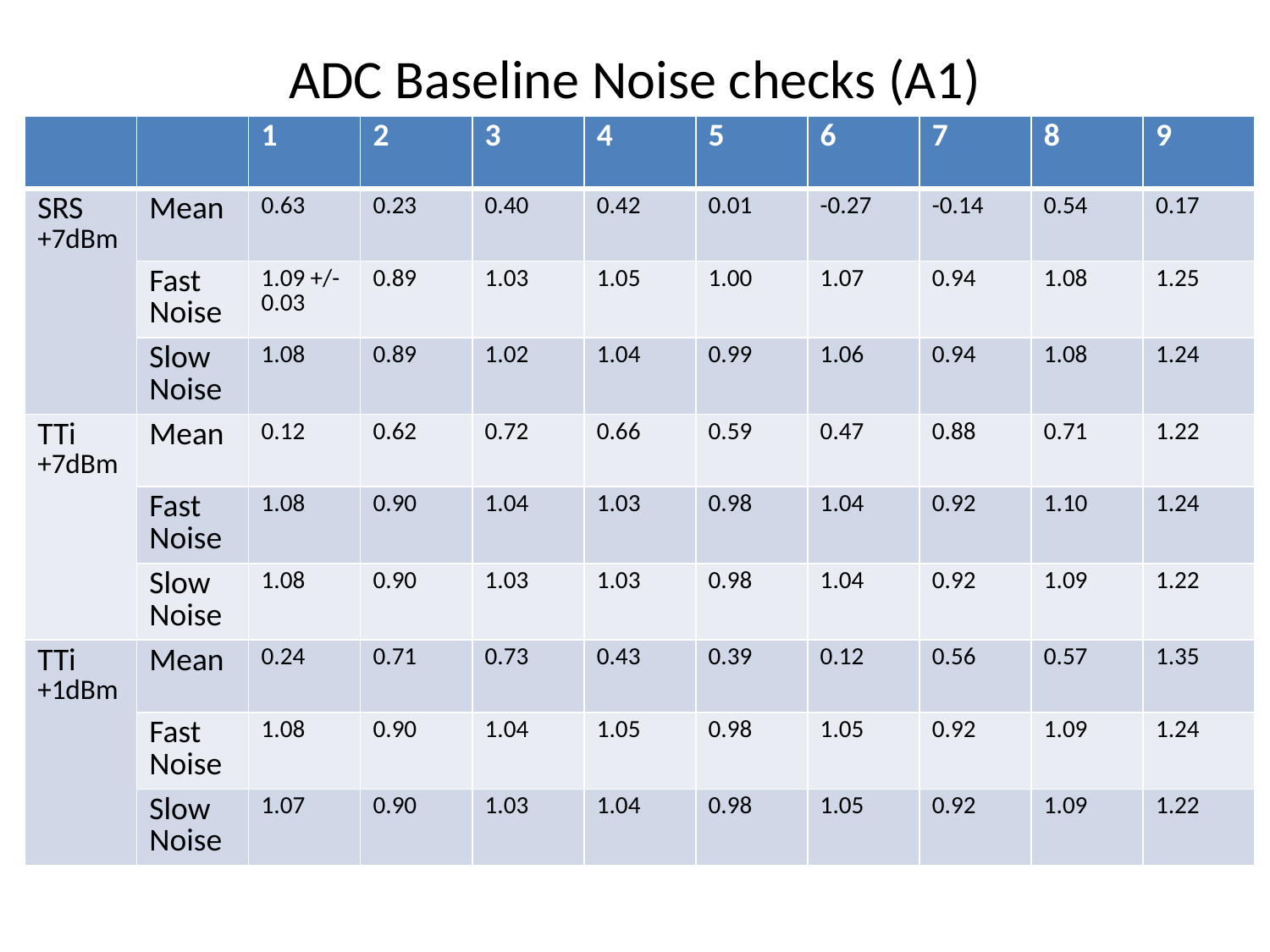

# ADC Baseline Noise checks (A1)
|  |  | 1 | 2 | 3 | 4 | 5 | 6 | 7 | 8 | 9 |
| --- | --- | --- | --- | --- | --- | --- | --- | --- | --- | --- |
| SRS +7dBm | Mean | 0.63 | 0.23 | 0.40 | 0.42 | 0.01 | -0.27 | -0.14 | 0.54 | 0.17 |
|  | Fast Noise | 1.09 +/- 0.03 | 0.89 | 1.03 | 1.05 | 1.00 | 1.07 | 0.94 | 1.08 | 1.25 |
|  | Slow Noise | 1.08 | 0.89 | 1.02 | 1.04 | 0.99 | 1.06 | 0.94 | 1.08 | 1.24 |
| TTi +7dBm | Mean | 0.12 | 0.62 | 0.72 | 0.66 | 0.59 | 0.47 | 0.88 | 0.71 | 1.22 |
|  | Fast Noise | 1.08 | 0.90 | 1.04 | 1.03 | 0.98 | 1.04 | 0.92 | 1.10 | 1.24 |
|  | Slow Noise | 1.08 | 0.90 | 1.03 | 1.03 | 0.98 | 1.04 | 0.92 | 1.09 | 1.22 |
| TTi +1dBm | Mean | 0.24 | 0.71 | 0.73 | 0.43 | 0.39 | 0.12 | 0.56 | 0.57 | 1.35 |
|  | Fast Noise | 1.08 | 0.90 | 1.04 | 1.05 | 0.98 | 1.05 | 0.92 | 1.09 | 1.24 |
|  | Slow Noise | 1.07 | 0.90 | 1.03 | 1.04 | 0.98 | 1.05 | 0.92 | 1.09 | 1.22 |